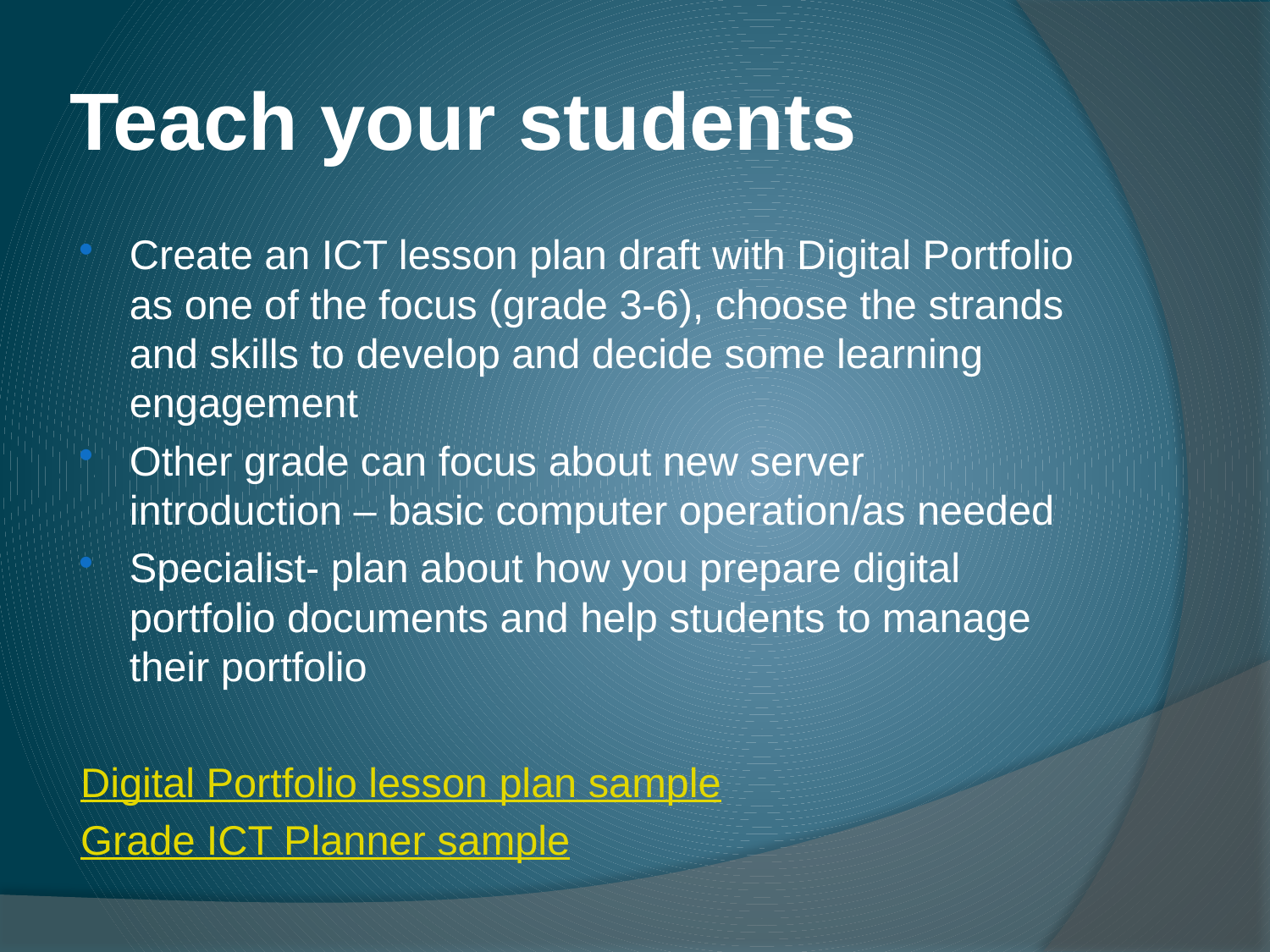

# Teach your students
Create an ICT lesson plan draft with Digital Portfolio as one of the focus (grade 3-6), choose the strands and skills to develop and decide some learning engagement
Other grade can focus about new server introduction – basic computer operation/as needed
Specialist- plan about how you prepare digital portfolio documents and help students to manage their portfolio

Digital Portfolio lesson plan sample
Grade ICT Planner sample